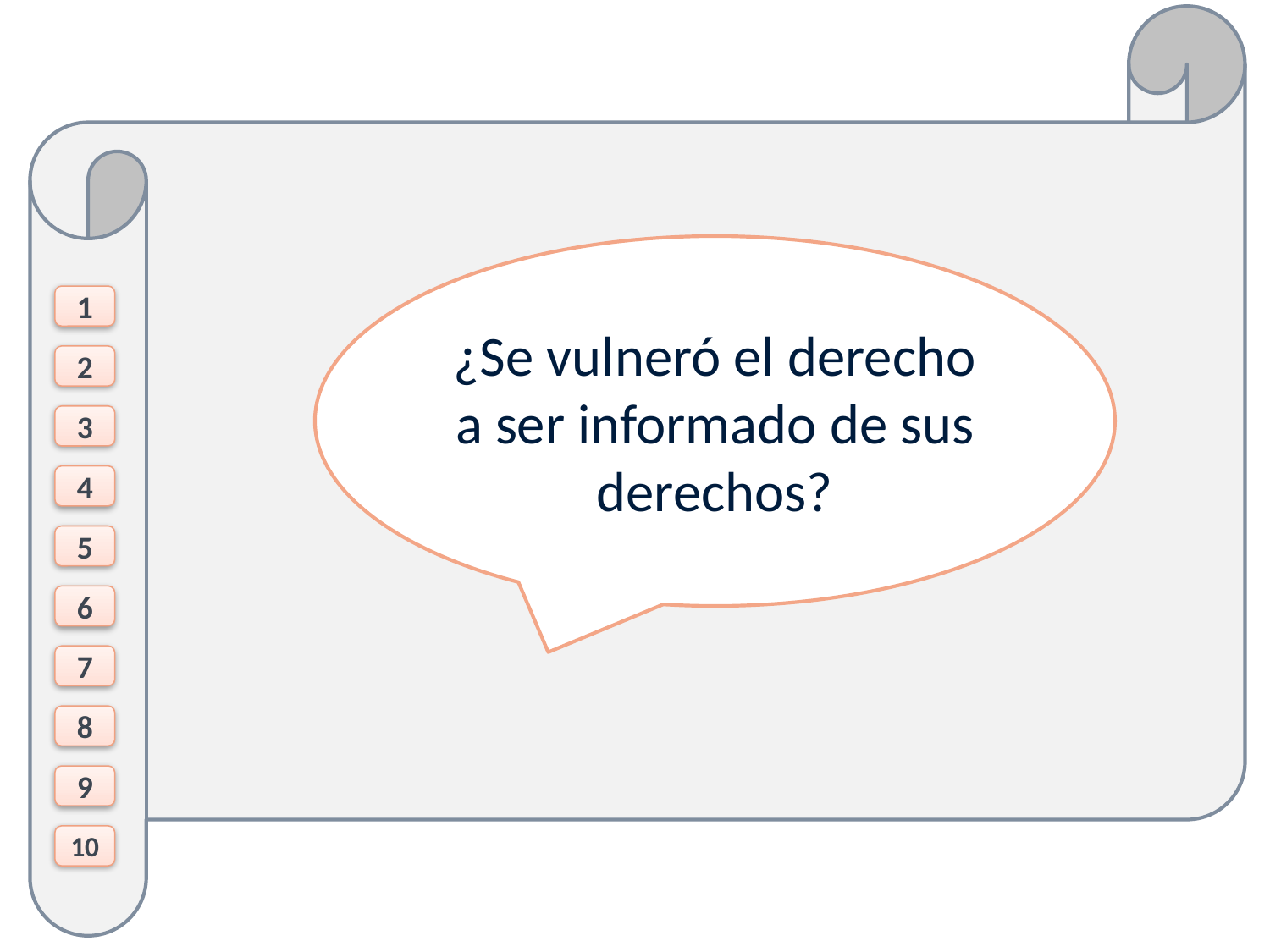

¿Se vulneró el derecho a ser informado de sus derechos?
1
2
3
4
5
6
7
8
9
10